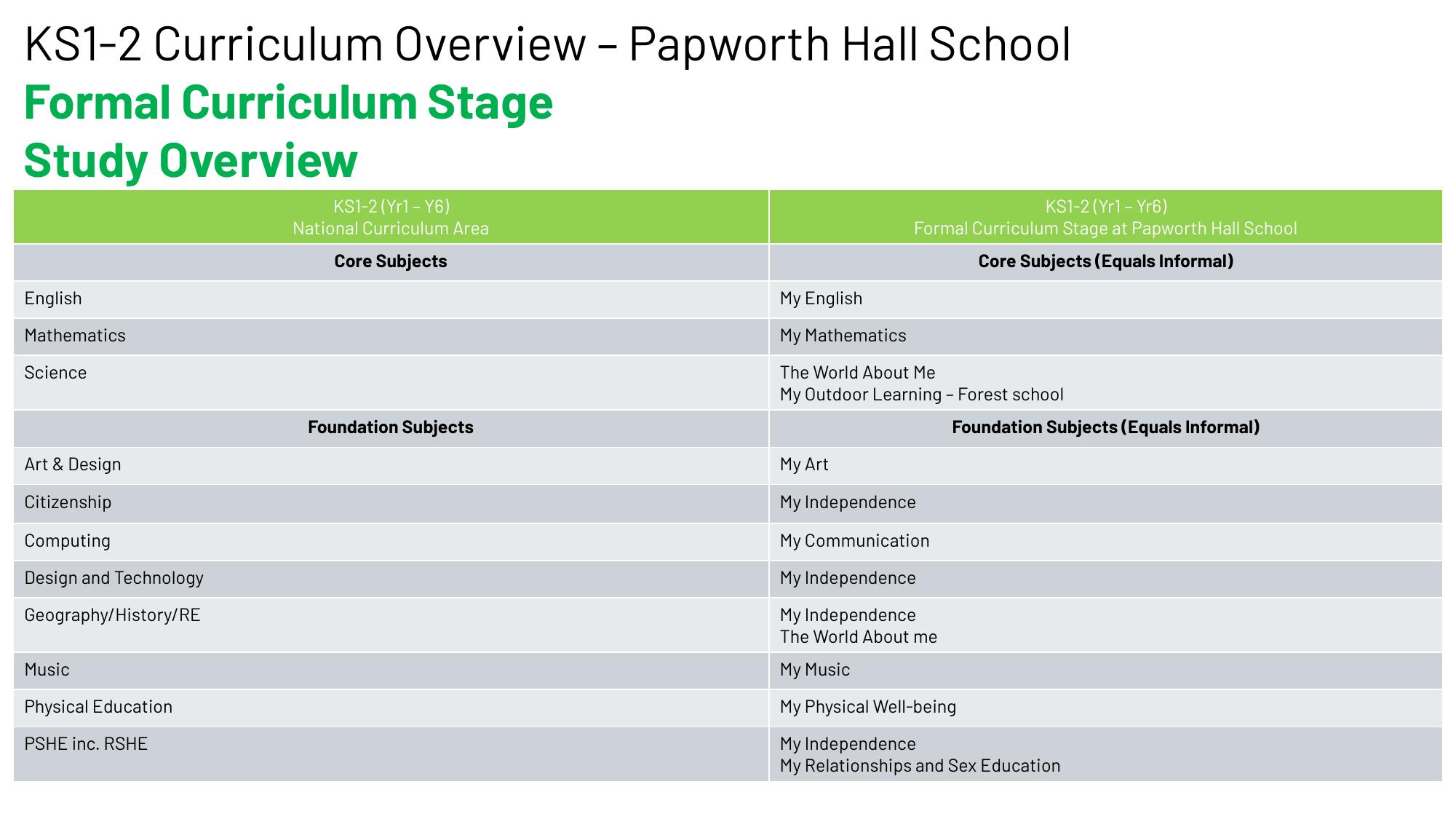

KS1-2 Curriculum Overview – Papworth Hall School Formal Curriculum Stage
Study Overview
| KS1-2 (Yr1 – Y6) National Curriculum Area | KS1-2 (Yr1 – Yr6) Formal Curriculum Stage at Papworth Hall School |
| --- | --- |
| Core Subjects | Core Subjects (Equals Informal) |
| English | My English |
| Mathematics | My Mathematics |
| Science | The World About Me My Outdoor Learning – Forest school |
| Foundation Subjects | Foundation Subjects (Equals Informal) |
| Art & Design | My Art |
| Citizenship | My Independence |
| Computing | My Communication |
| Design and Technology | My Independence |
| Geography/History/RE | My Independence The World About me |
| Music | My Music |
| Physical Education | My Physical Well-being |
| PSHE inc. RSHE | My Independence My Relationships and Sex Education |